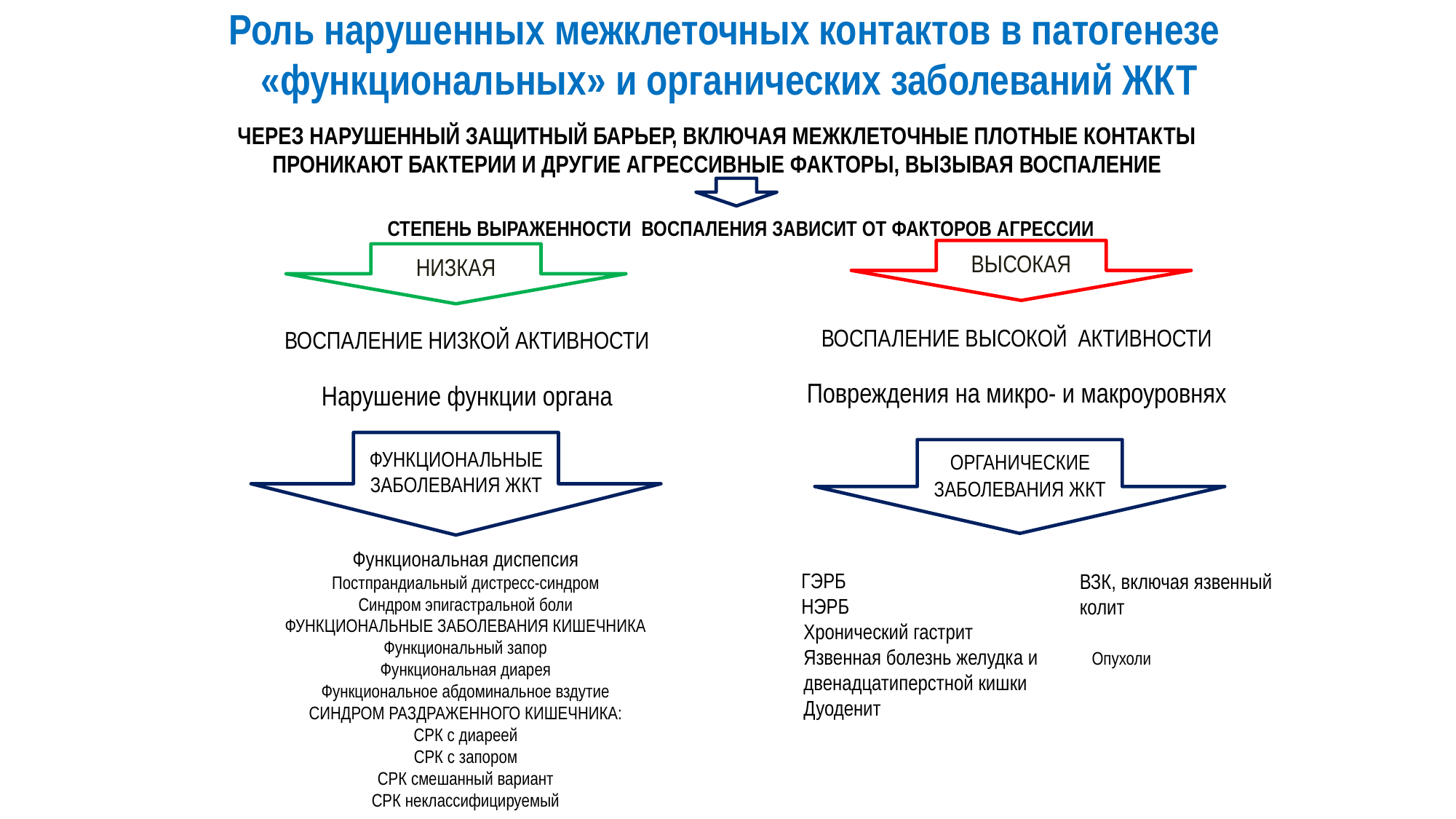

Роль нарушенных межклеточных контактов в патогенезе
 «функциональных» и органических заболеваний ЖКТ
через нарушенный защитный барьер, включая межклеточные плотные контакты Проникают бактерии и другие агрессивные факторы, вызывая воспаление

СТЕПЕНЬ ВЫРАЖЕННОСТИ  ВОСПАЛЕНИЯ ЗАВИСИТ ОТ ФАКТОРОВ АГРЕССИИ
ВЫСОКАЯ
НИЗКАЯ
Воспаление высокой  активности

Повреждения на микро- и макроуровнях
Воспаление низкой активности

Нарушение функции органа

Функциональные ЗАБОЛЕВАНИЯ ЖКТ
Органические
ЗАБОЛЕВАНИЯ ЖКТ
Функциональная диспепсия
Постпрандиальный дистресс-синдром
Синдром эпигастральной боли
ФУНКЦИОНАЛЬНЫЕ ЗАБОЛЕВАНИЯ КИШЕЧНИКА
Функциональный запор
Функциональная диарея
Функциональное абдоминальное вздутие
СИНДРОМ РАЗДРАЖЕННОГО КИШЕЧНИКА:
СРК с диареей
СРК с запором
СРК смешанный вариант
СРК неклассифицируемый
ГЭРБ
НЭРБ

ВЗК, включая язвенный колит
Хронический гастрит
Язвенная болезнь желудка и двенадцатиперстной кишки
Дуоденит
 Опухоли